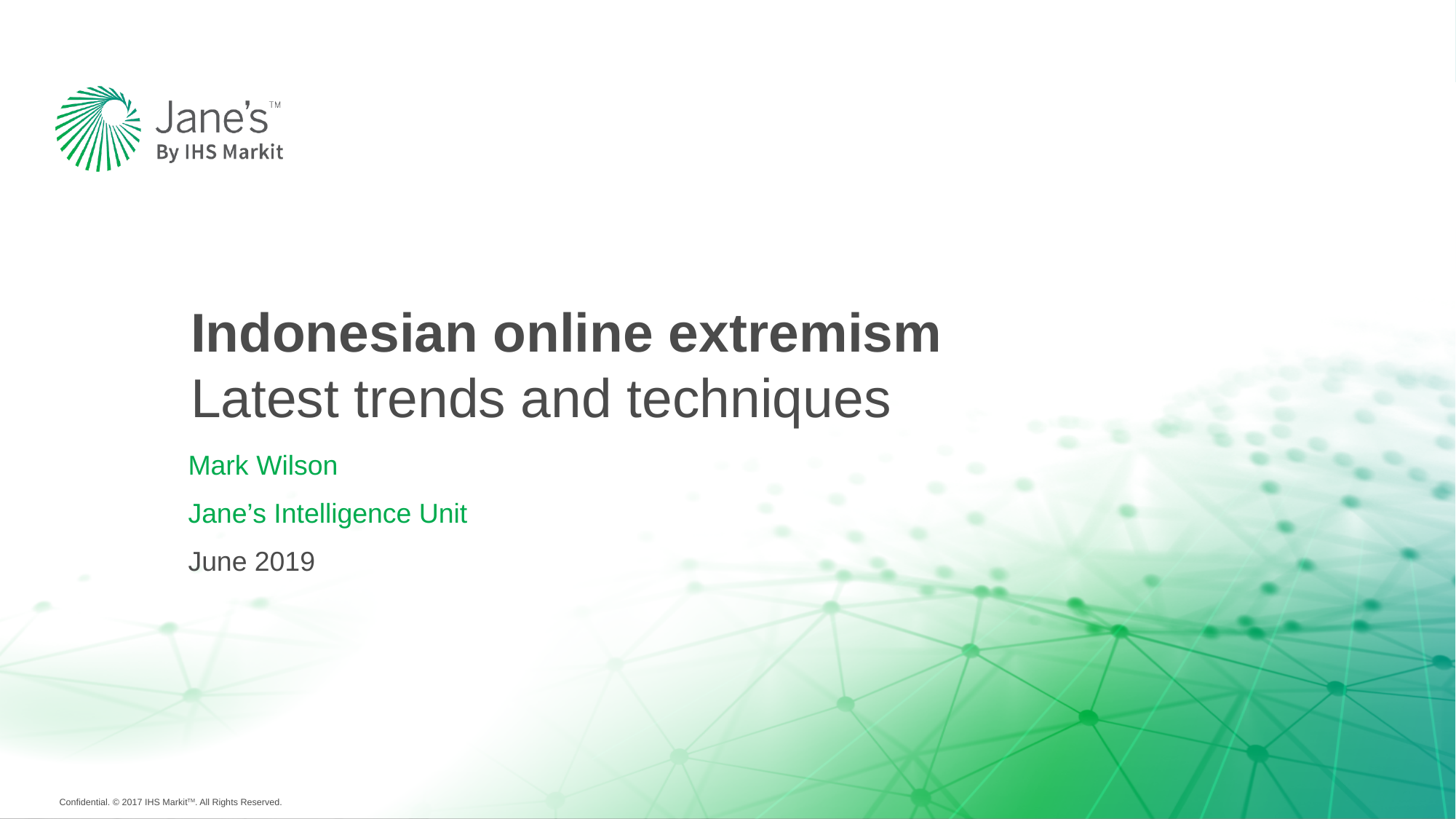

# Indonesian online extremism Latest trends and techniques
Mark Wilson
Jane’s Intelligence Unit
June 2019